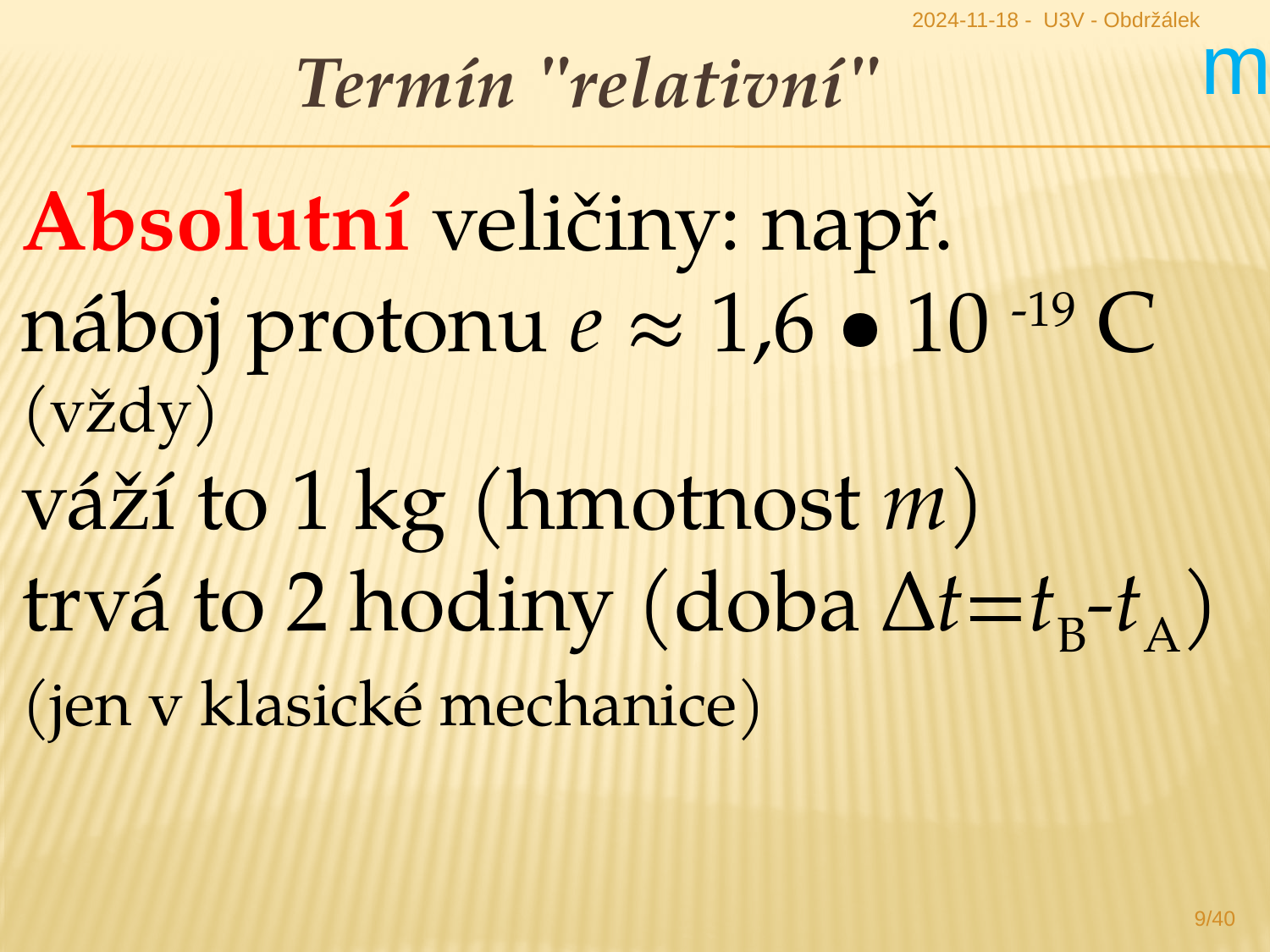

2024-11-18 -  U3V - Obdržálek
m
Termín "relativní"
Absolutní veličiny: např.
náboj protonu e ≈ 1,6 ∙ 10 -19 C
(vždy)
váží to 1 kg (hmotnost m)
trvá to 2 hodiny (doba Δt=tB-tA)
(jen v klasické mechanice)
9/40